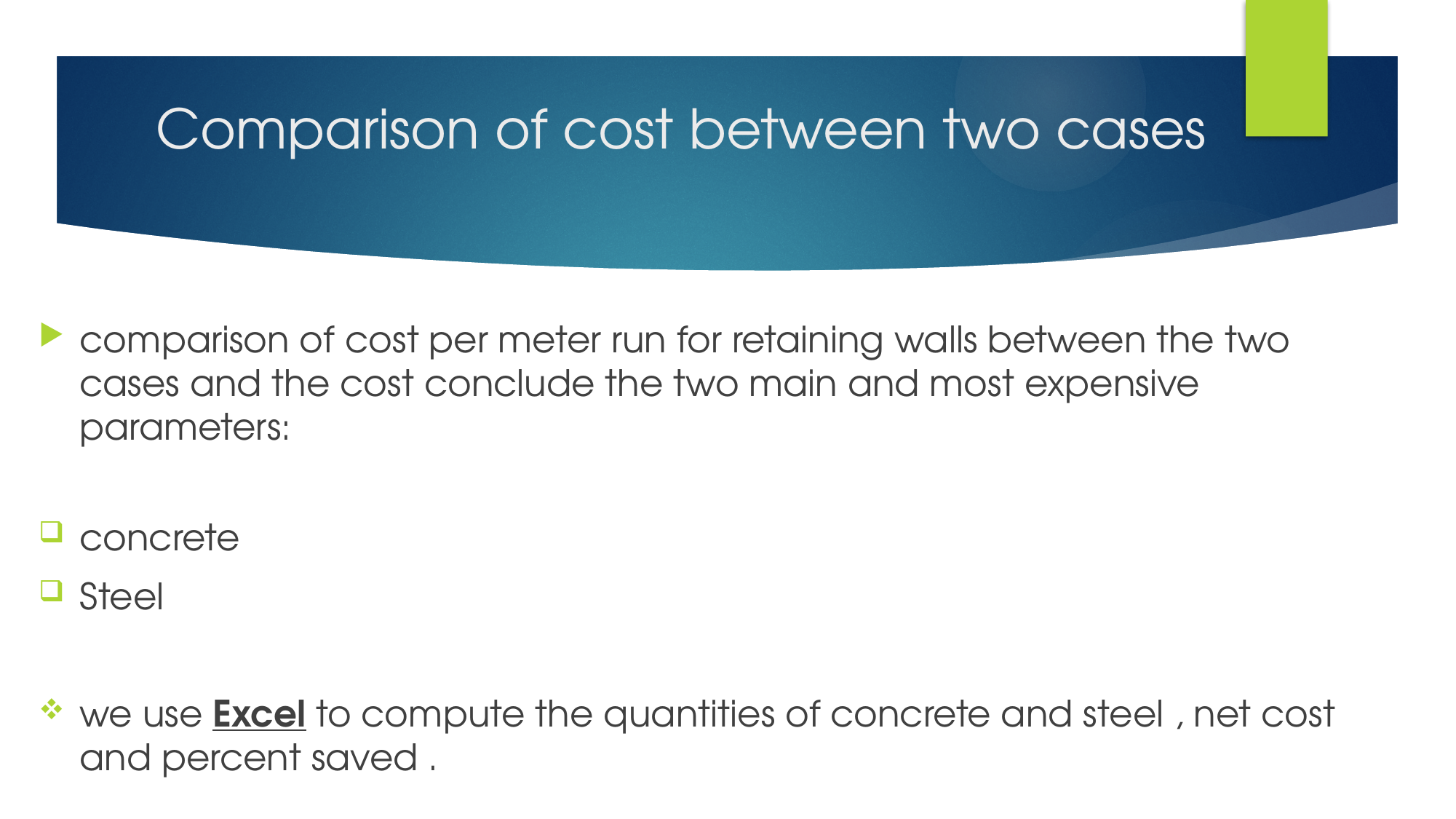

Comparison of cost between two cases
comparison of cost per meter run for retaining walls between the two cases and the cost conclude the two main and most expensive parameters:

concrete
Steel

we use Excel to compute the quantities of concrete and steel , net cost and percent saved .